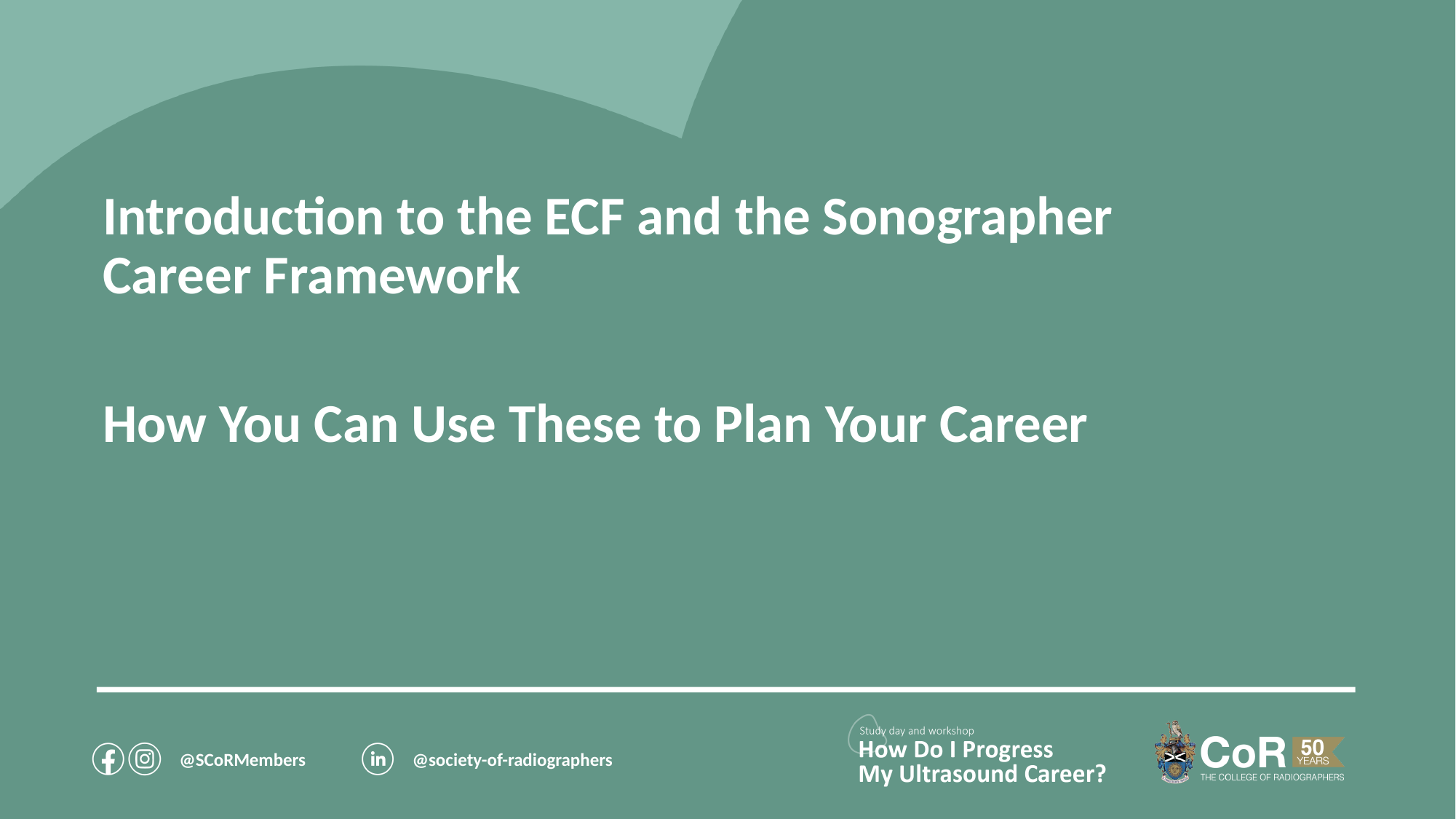

Introduction to the ECF and the Sonographer Career Framework

How You Can Use These to Plan Your Career